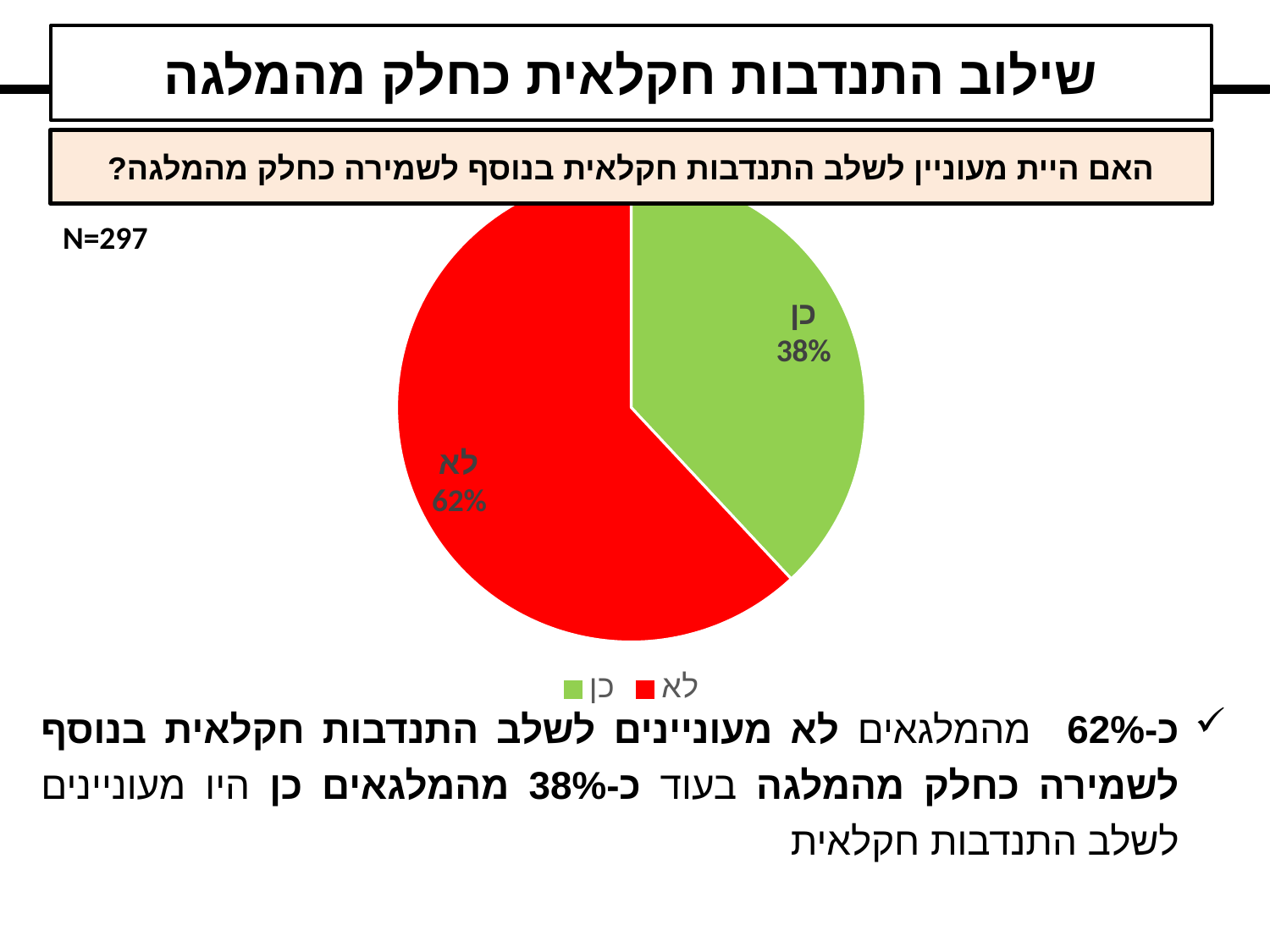

שילוב התנדבות חקלאית כחלק מהמלגה

# האם היית מעוניין לשלב התנדבות חקלאית בנוסף לשמירה כחלק מהמלגה?

### Chart

| Category |  |
|---|---|
| כן | 113.0 |
| לא | 184.0 |
N=297
כ-62%  מהמלגאים לא מעוניינים לשלב התנדבות חקלאית בנוסף לשמירה כחלק מהמלגה בעוד כ-38% מהמלגאים כן היו מעוניינים לשלב התנדבות חקלאית